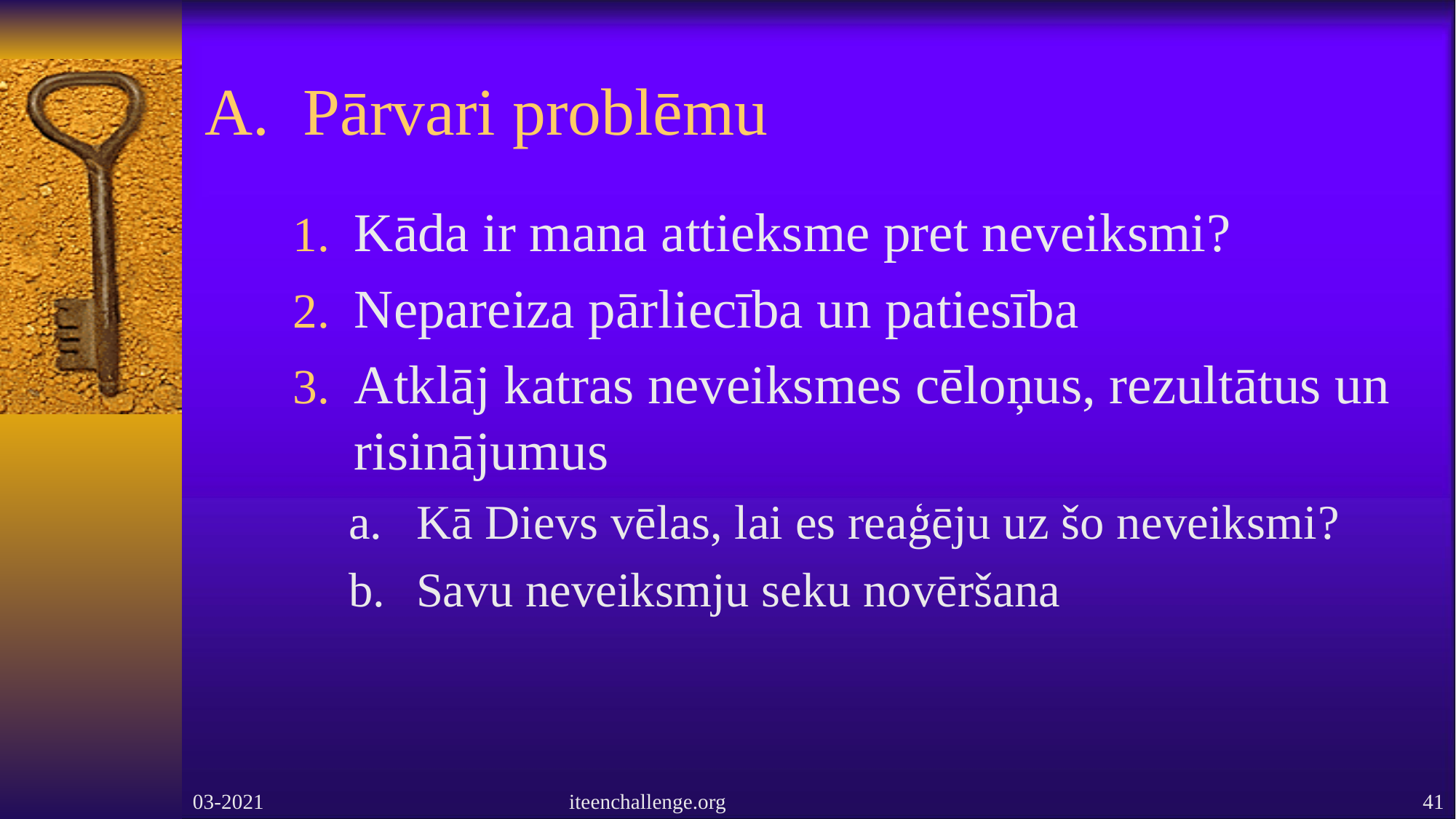

# A.  Pārvari problēmu
Kāda ir mana attieksme pret neveiksmi?
Nepareiza pārliecība un patiesība
Atklāj katras neveiksmes cēloņus, rezultātus un risinājumus
a.	Kā Dievs vēlas, lai es reaģēju uz šo neveiksmi?
b.	Savu neveiksmju seku novēršana

03-2021
iteenchallenge.org
41